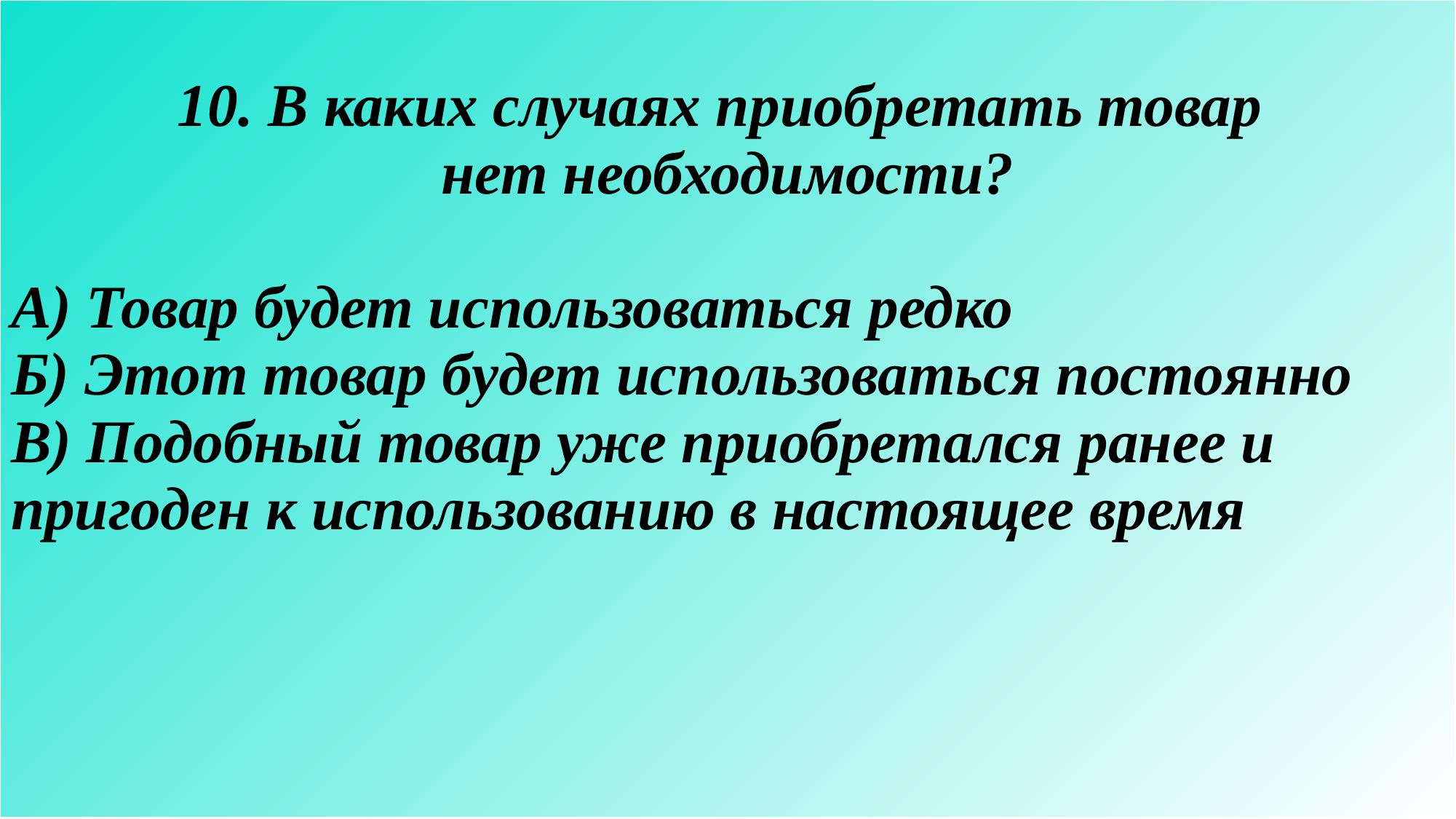

| 10. В каких случаях приобретать товар нет необходимости? А) Товар будет использоваться редко Б) Этот товар будет использоваться постоянно В) Подобный товар уже приобретался ранее и пригоден к использованию в настоящее время |
| --- |